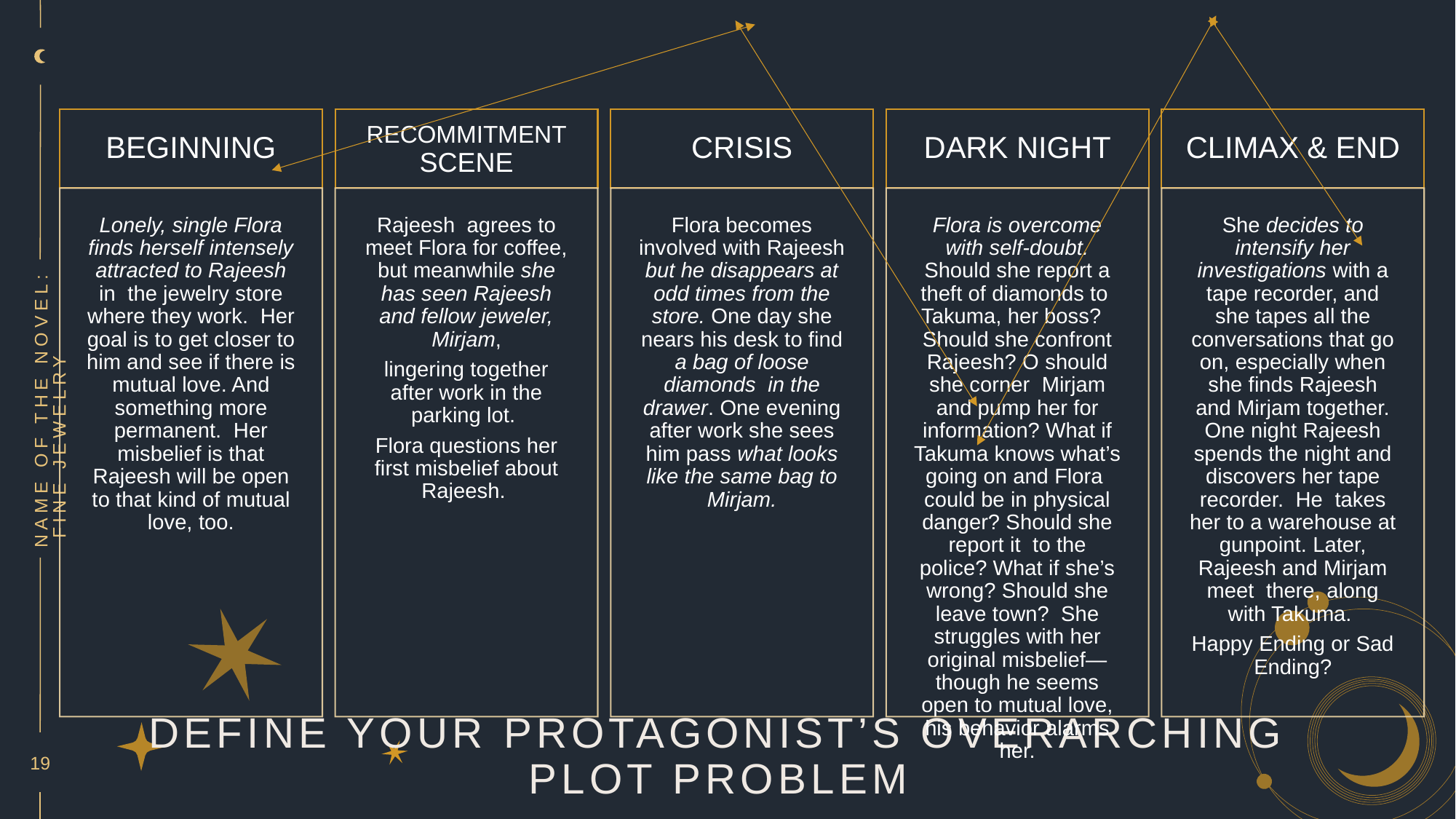

BEGINNING
Lonely, single Flora finds herself intensely attracted to Rajeesh in  the jewelry store where they work.  Her goal is to get closer to him and see if there is mutual love. And something more permanent.  Her misbelief is that Rajeesh will be open to that kind of mutual love, too.
Recommitment scene
Rajeesh  agrees to meet Flora for coffee, but meanwhile she has seen Rajeesh and fellow jeweler, Mirjam,
lingering together after work in the parking lot.
Flora questions her first misbelief about Rajeesh.
crisis
Flora becomes involved with Rajeesh but he disappears at odd times from the store. One day she nears his desk to find a bag of loose diamonds  in the drawer. One evening after work she sees him pass what looks like the same bag to Mirjam.
Dark night
Flora is overcome with self-doubt. Should she report a theft of diamonds to  Takuma, her boss?   Should she confront Rajeesh? O should she corner  Mirjam and pump her for information? What if Takuma knows what’s going on and Flora  could be in physical danger? Should she report it  to the police? What if she’s wrong? Should she leave town?  She struggles with her original misbelief—though he seems open to mutual love, his behavior alarms her.
Climax & end
She decides to intensify her investigations with a tape recorder, and she tapes all the conversations that go on, especially when she finds Rajeesh and Mirjam together. One night Rajeesh spends the night and discovers her tape recorder.  He  takes her to a warehouse at gunpoint. Later, Rajeesh and Mirjam meet  there, along with Takuma.
Happy Ending or Sad Ending?
Name of the novel: Fine Jewelry
# Define your Protagonist’s overarching Plot Problem
19